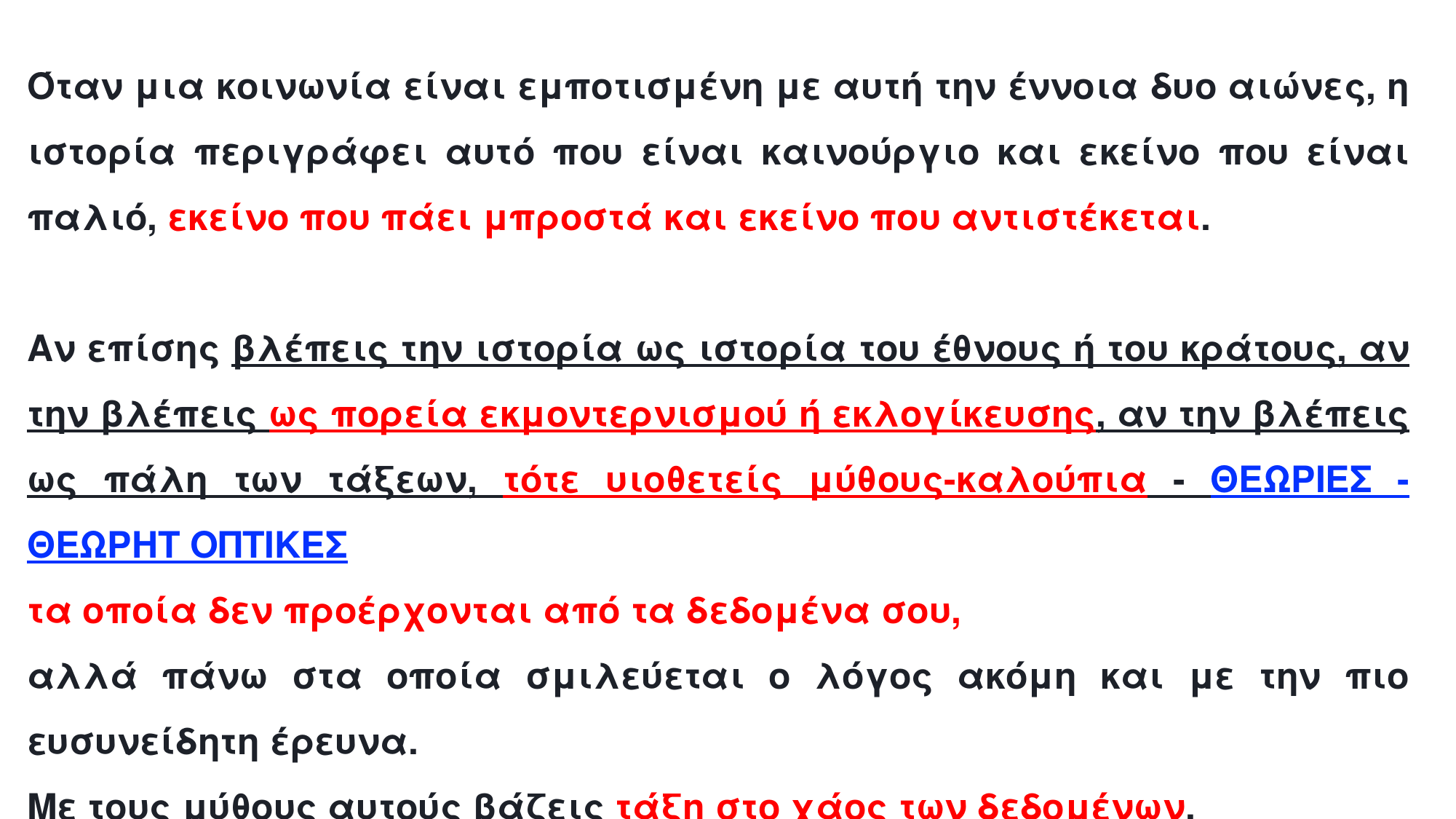

Όταν μια κοινωνία είναι εμποτισμένη με αυτή την έννοια δυο αιώνες, η ιστορία περιγράφει αυτό που είναι καινούργιο και εκείνο που είναι παλιό, εκείνο που πάει μπροστά και εκείνο που αντιστέκεται.

Αν επίσης βλέπεις την ιστορία ως ιστορία του έθνους ή του κράτους, αν την βλέπεις ως πορεία εκμοντερνισμού ή εκλογίκευσης, αν την βλέπεις ως πάλη των τάξεων, τότε υιοθετείς μύθους-καλούπια - ΘΕΩΡΙΕΣ - ΘΕΩΡΗΤ ΟΠΤΙΚΕΣ
τα οποία δεν προέρχονται από τα δεδομένα σου,
αλλά πάνω στα οποία σμιλεύεται ο λόγος ακόμη και με την πιο ευσυνείδητη έρευνα.
Με τους μύθους αυτούς βάζεις τάξη στο χάος των δεδομένων.